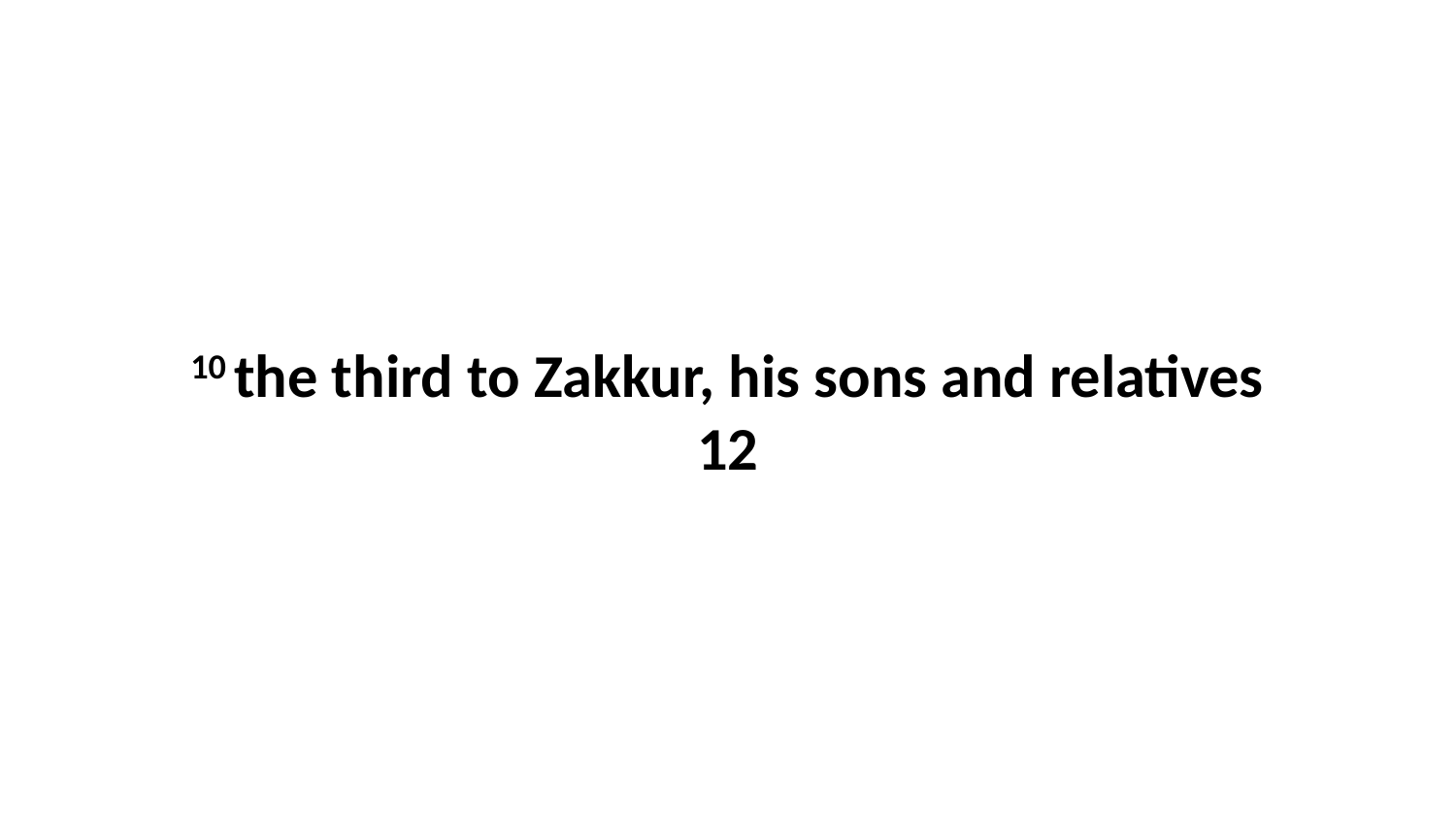

10 the third to Zakkur, his sons and relatives 12